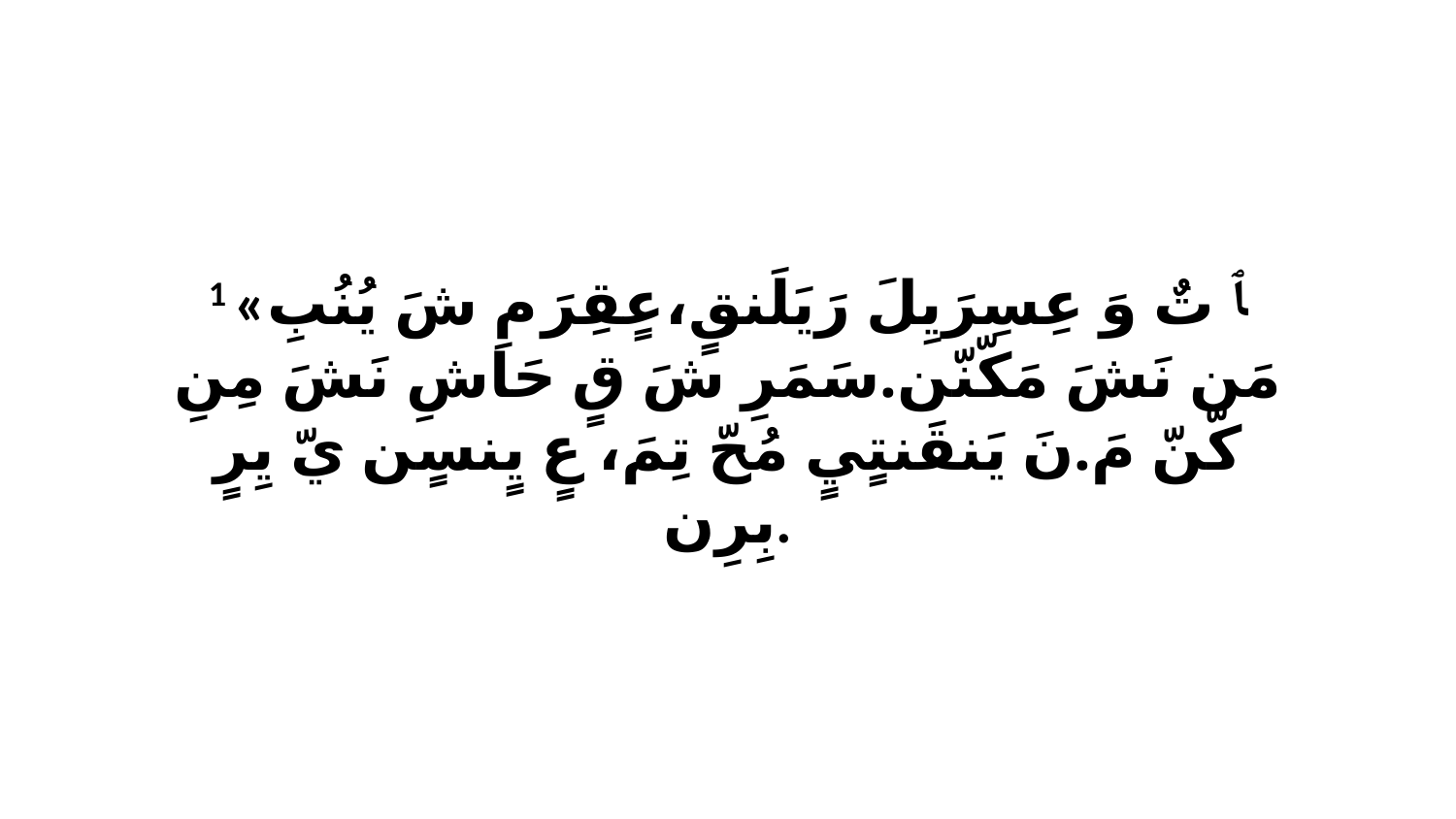

1 «ﭑ تٌ وَ عِسِرَيِلَ رَيَلَنقٍ،عٍقِرَ مِ شَ يُنُبِ مَن نَشَ مَكّنّن.سَمَرِ شَ قٍ حَاشِ نَشَ مِنِ كّنّ مَ.نَ يَنقَنتٍيٍ مُحّ تِمَ، عٍ يٍنسٍن يّ يِرٍ بِرِن.